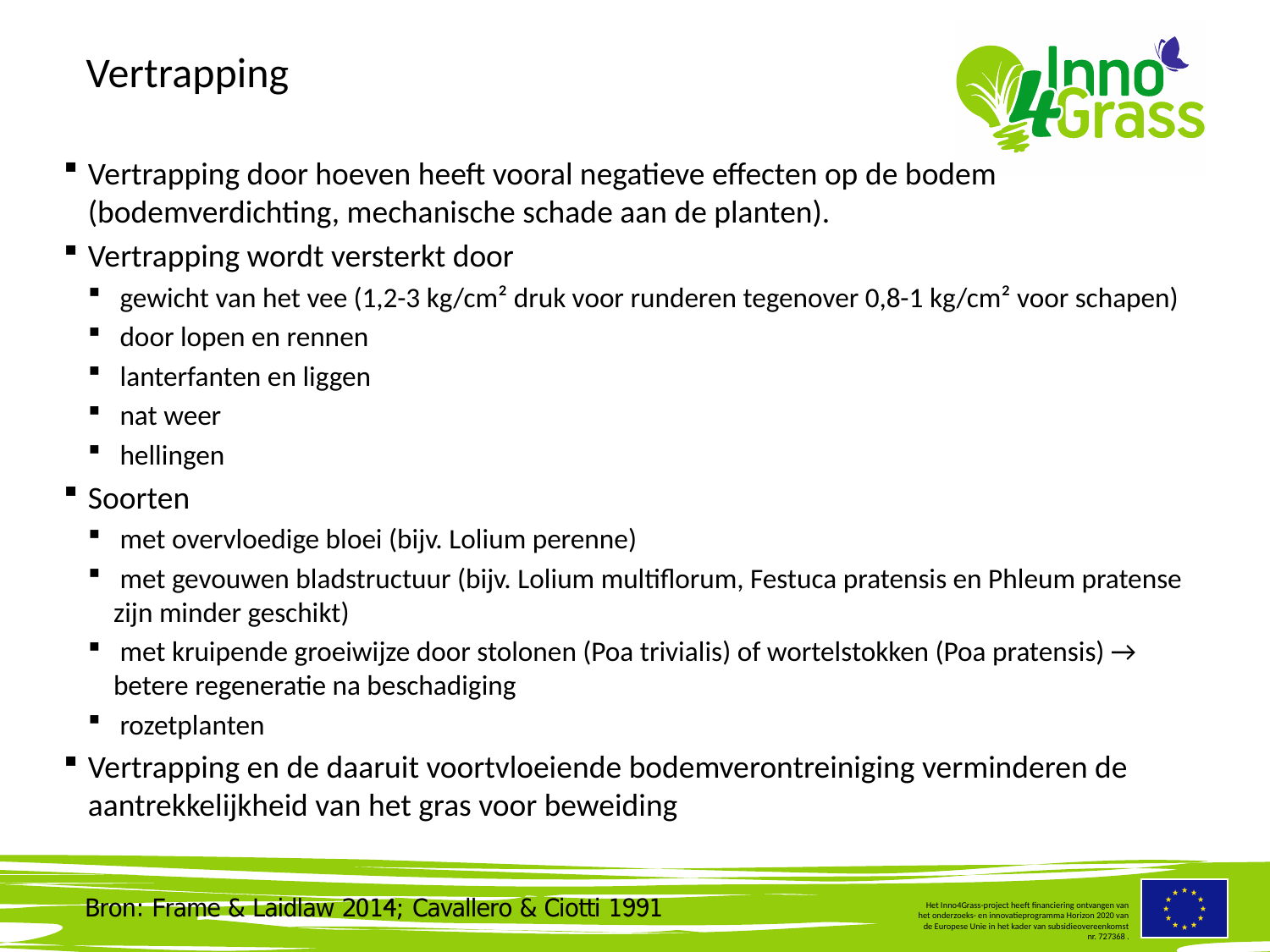

Vertrapping
#
Vertrapping door hoeven heeft vooral negatieve effecten op de bodem (bodemverdichting, mechanische schade aan de planten).
Vertrapping wordt versterkt door
 gewicht van het vee (1,2-3 kg/cm² druk voor runderen tegenover 0,8-1 kg/cm² voor schapen)
 door lopen en rennen
 lanterfanten en liggen
 nat weer
 hellingen
Soorten
 met overvloedige bloei (bijv. Lolium perenne)
 met gevouwen bladstructuur (bijv. Lolium multiflorum, Festuca pratensis en Phleum pratense zijn minder geschikt)
 met kruipende groeiwijze door stolonen (Poa trivialis) of wortelstokken (Poa pratensis) → betere regeneratie na beschadiging
 rozetplanten
Vertrapping en de daaruit voortvloeiende bodemverontreiniging verminderen de aantrekkelijkheid van het gras voor beweiding

Bron: Frame & Laidlaw 2014; Cavallero & Ciotti 1991